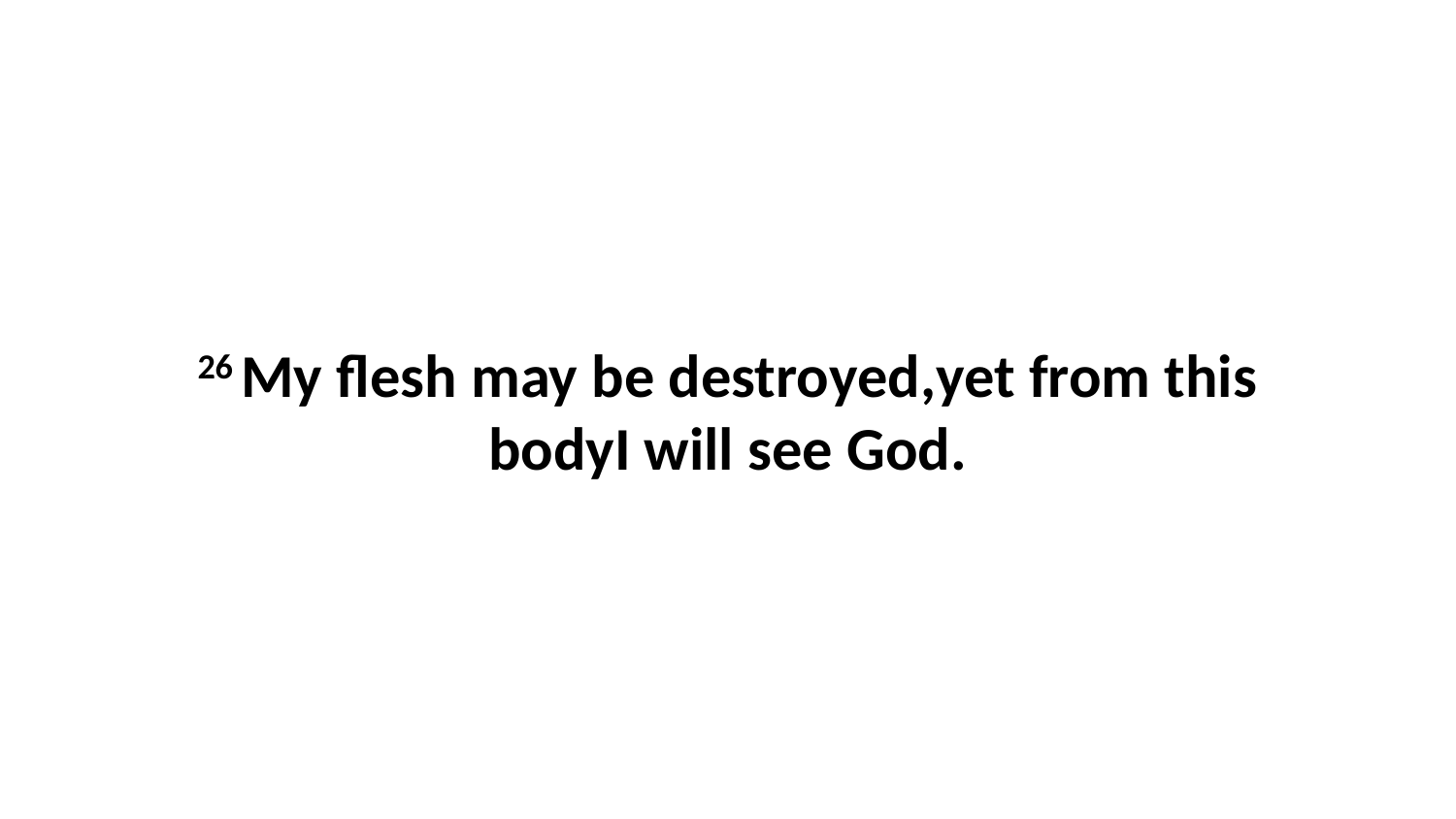

26 My flesh may be destroyed,yet from this bodyI will see God.